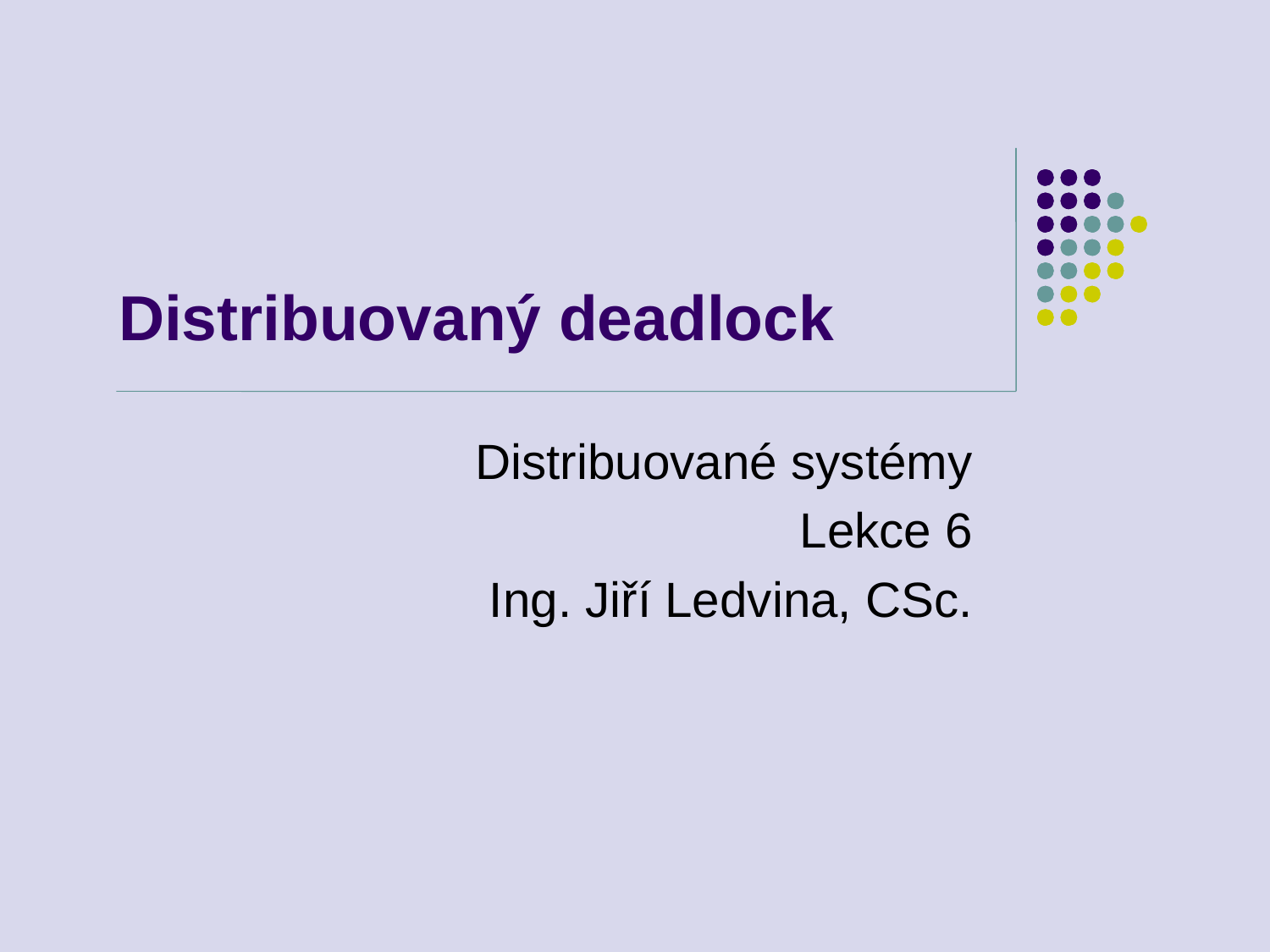

# Distribuovaný deadlock
Distribuované systémy
Lekce 6
Ing. Jiří Ledvina, CSc.